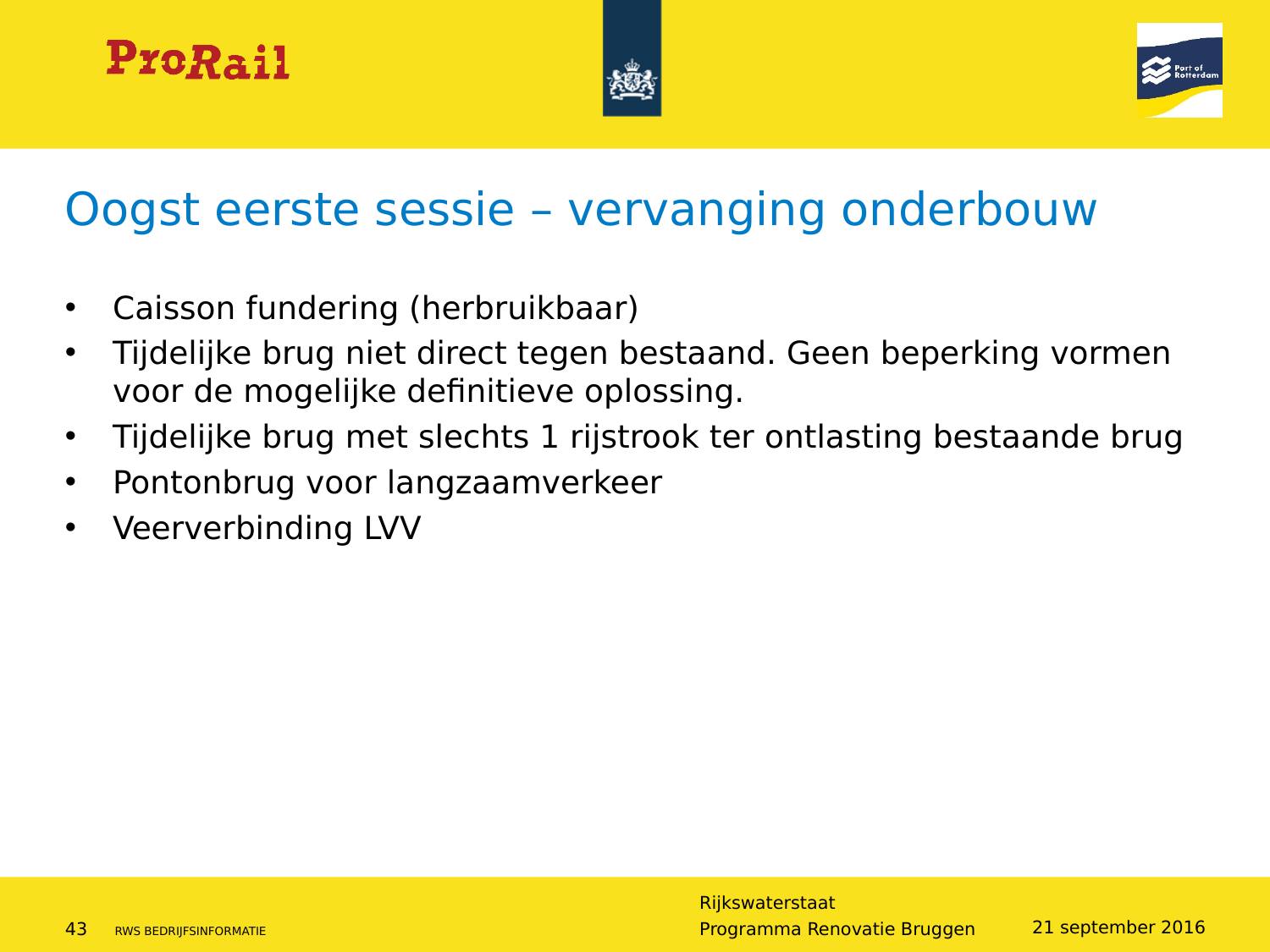

# Oogst eerste sessie – vervanging onderbouw
Caisson fundering (herbruikbaar)
Tijdelijke brug niet direct tegen bestaand. Geen beperking vormen voor de mogelijke definitieve oplossing.
Tijdelijke brug met slechts 1 rijstrook ter ontlasting bestaande brug
Pontonbrug voor langzaamverkeer
Veerverbinding LVV

21 september 2016